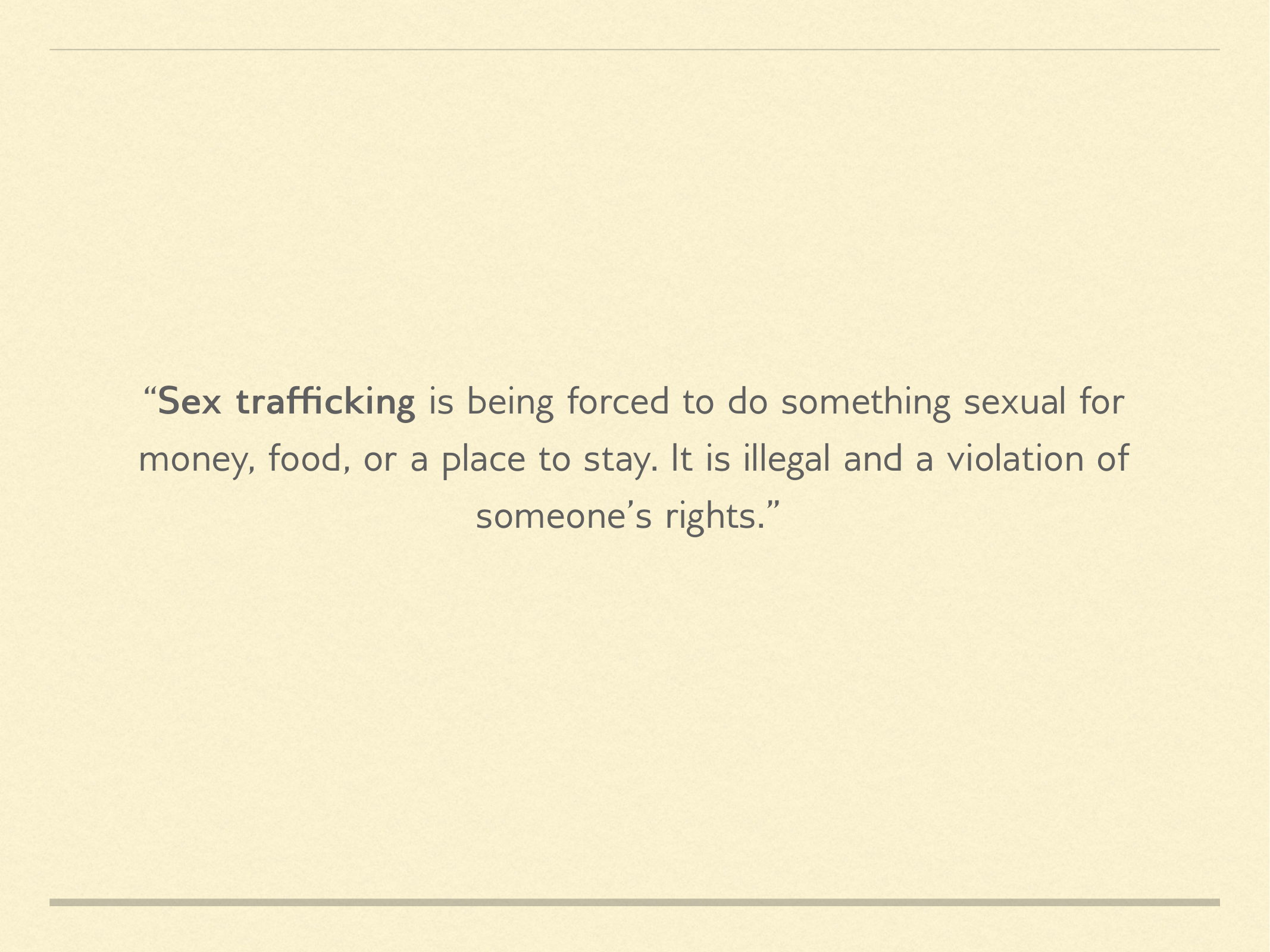

“Sex trafficking is being forced to do something sexual for money, food, or a place to stay. It is illegal and a violation of someone’s rights.”